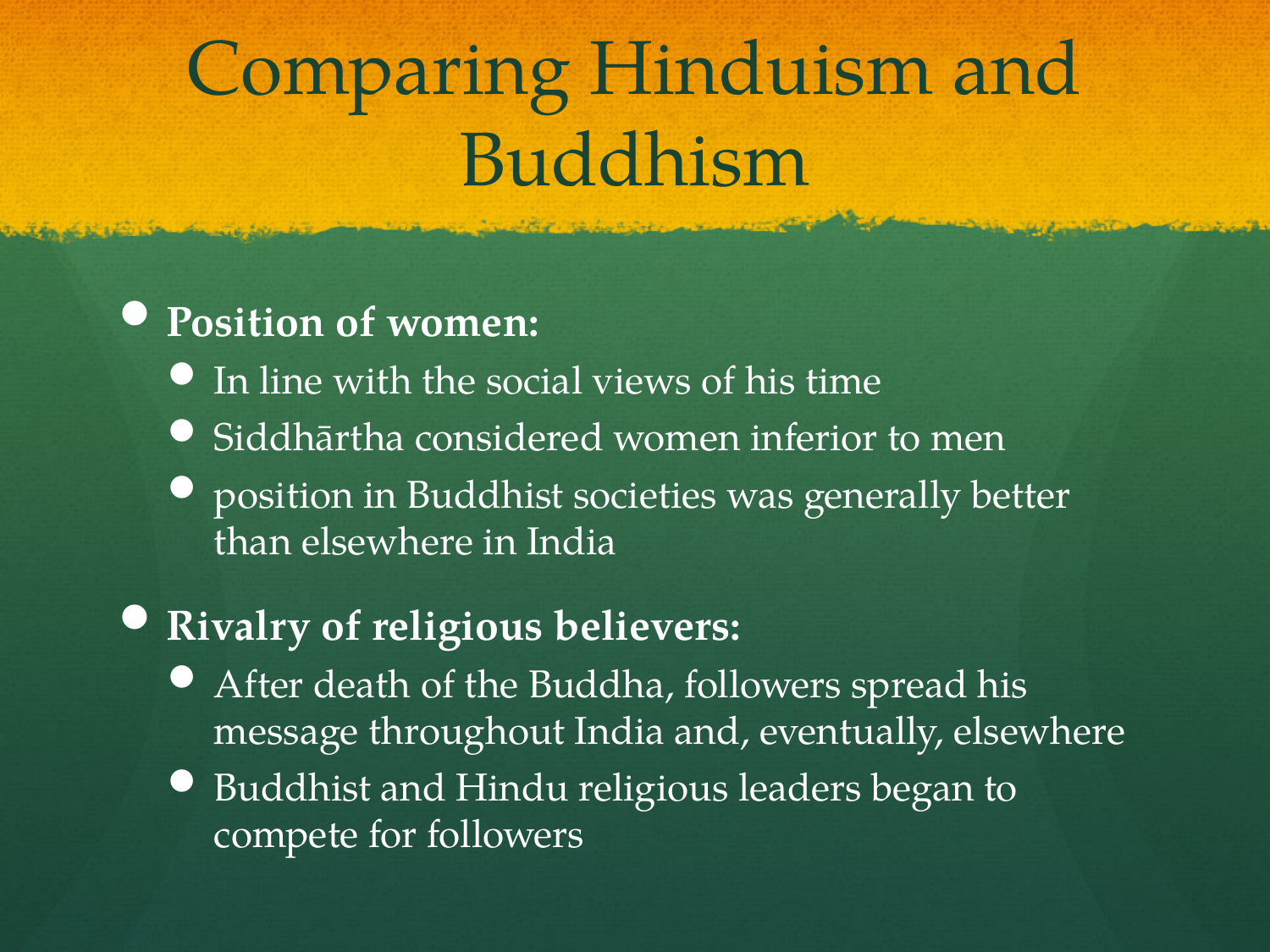

# Comparing Hinduism and Buddhism
Position of women:
In line with the social views of his time
Siddhārtha considered women inferior to men
position in Buddhist societies was generally better than elsewhere in India
Rivalry of religious believers:
After death of the Buddha, followers spread his message throughout India and, eventually, elsewhere
Buddhist and Hindu religious leaders began to compete for followers